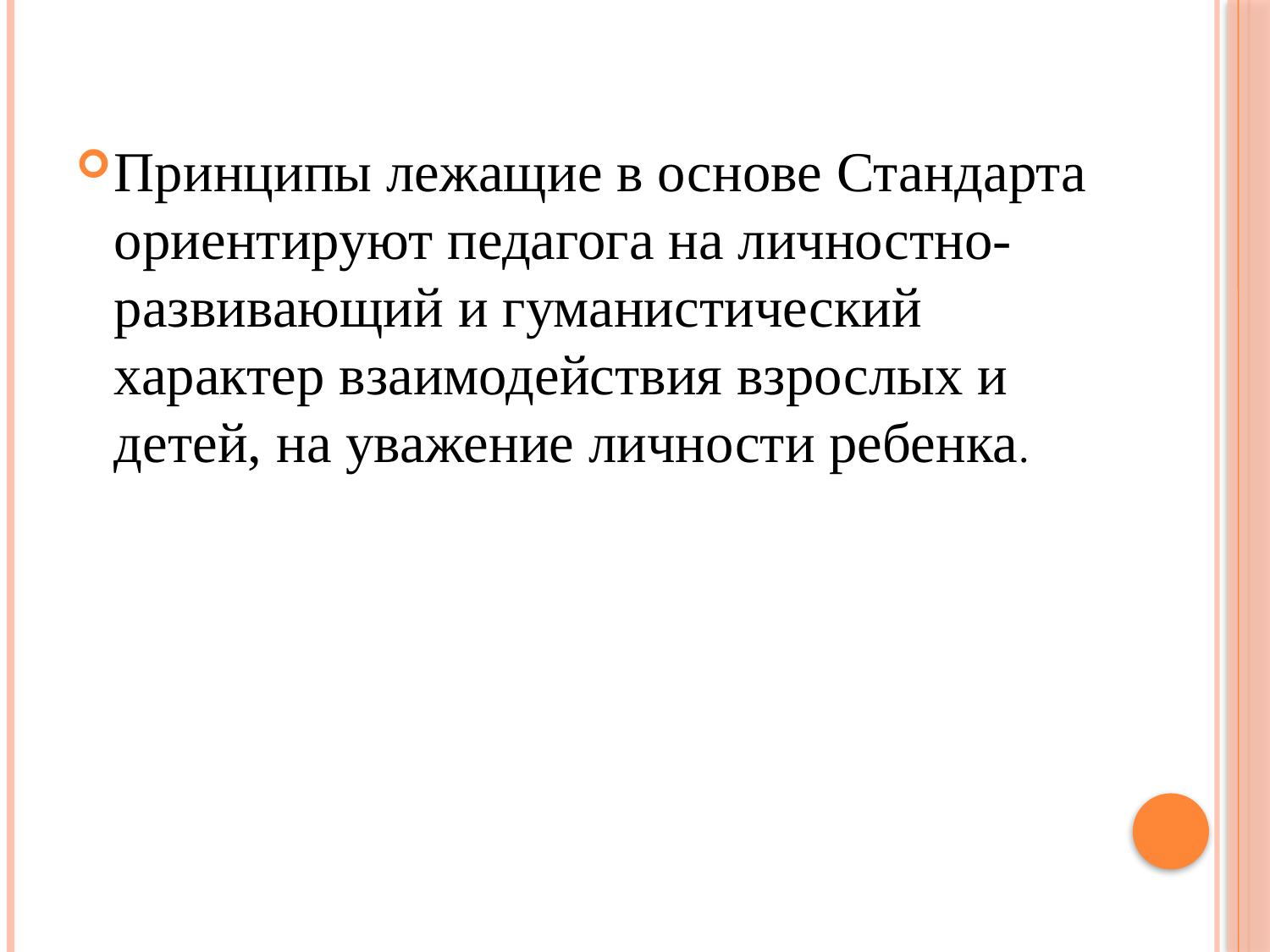

#
Принципы лежащие в основе Стандарта ориентируют педагога на личностно-развивающий и гуманистический характер взаимодействия взрослых и детей, на уважение личности ребенка.